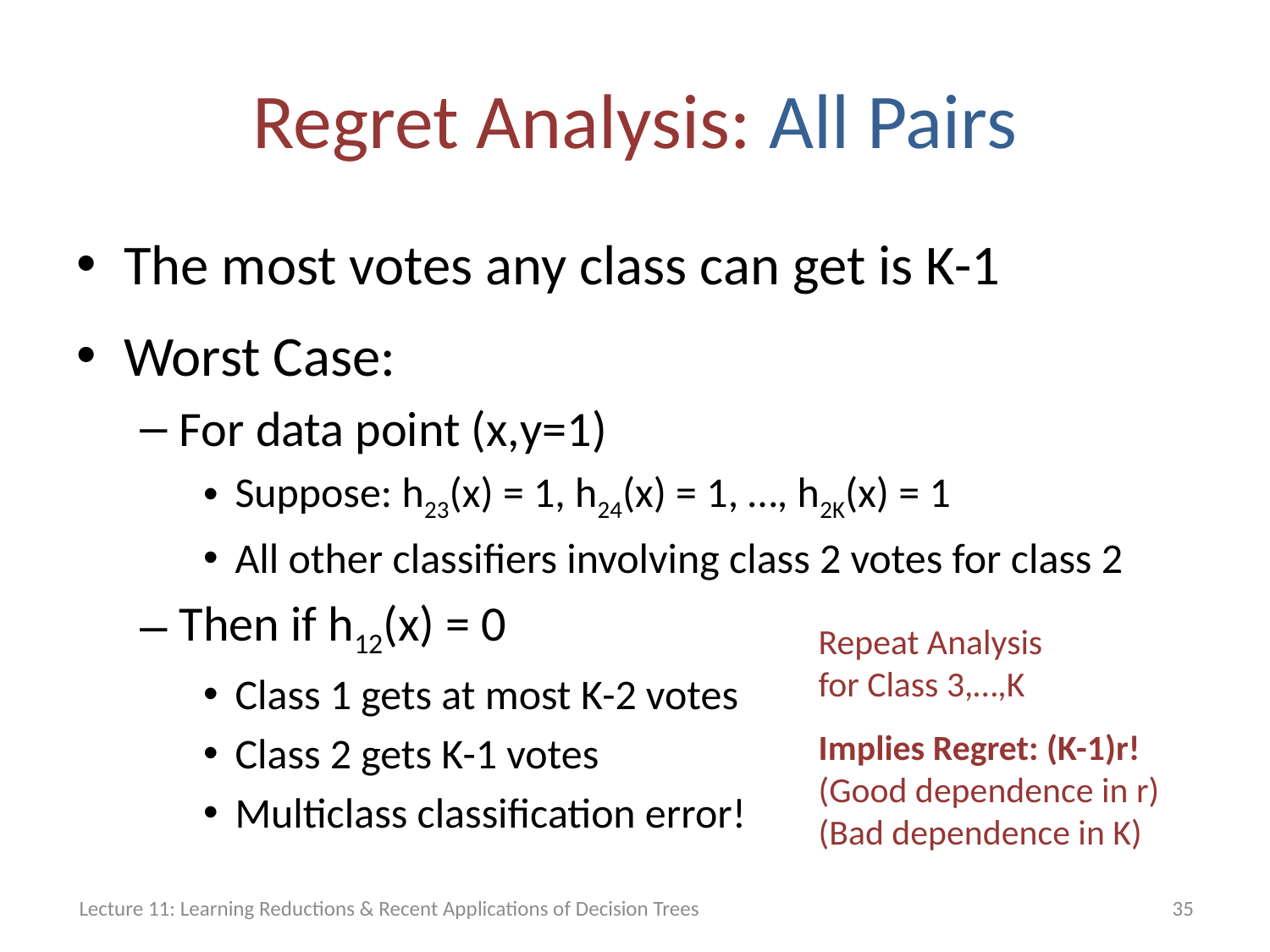

# Regret Analysis: All Pairs
The most votes any class can get is K-1

Worst Case:
For data point (x,y=1)
Suppose: h23(x) = 1, h24(x) = 1, …, h2K(x) = 1
All other classifiers involving class 2 votes for class 2
Then if h12(x) = 0
Class 1 gets at most K-2 votes
Class 2 gets K-1 votes
Multiclass classification error!
Repeat Analysis
for Class 3,…,K

Implies Regret: (K-1)r!
(Good dependence in r)
(Bad dependence in K)
Lecture 11: Learning Reductions & Recent Applications of Decision Trees
35